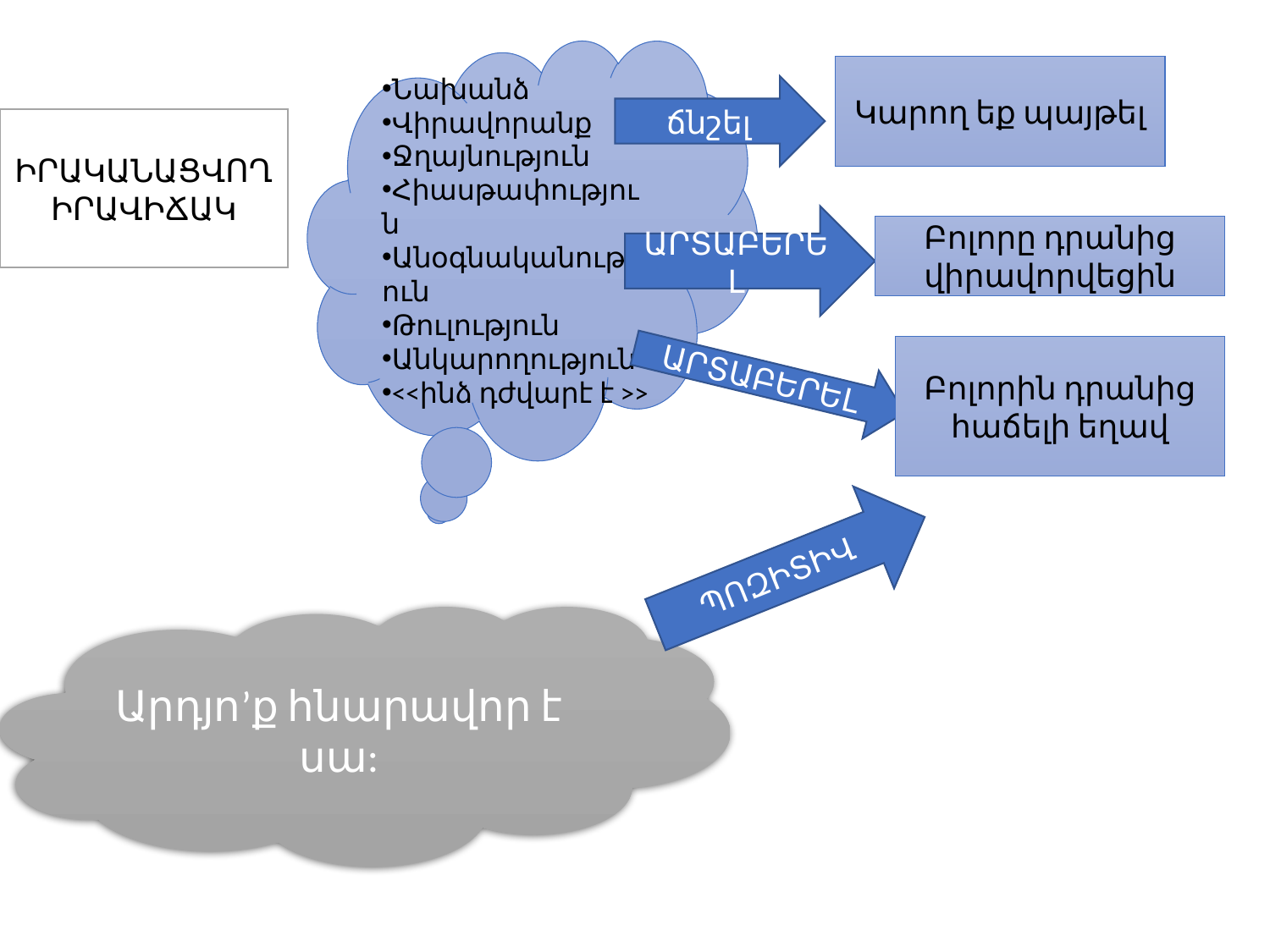

Նախանձ
Վիրավորանք
Ջղայնություն
Հիասթափություն
Անօգնականություն
Թուլություն
Անկարողություն
<<ինձ դժվարէ է >>
Կարող եք պայթել
ճնշել
ԻՐԱԿԱՆԱՑՎՈՂ ԻՐԱՎԻՃԱԿ
ԱՐՏԱԲԵՐԵԼ
Բոլորը դրանից վիրավորվեցին
Բոլորին դրանից հաճելի եղավ
ԱՐՏԱԲԵՐԵԼ
ՊՈԶԻՏԻՎ
Արդյո’ք հնարավոր է սա: